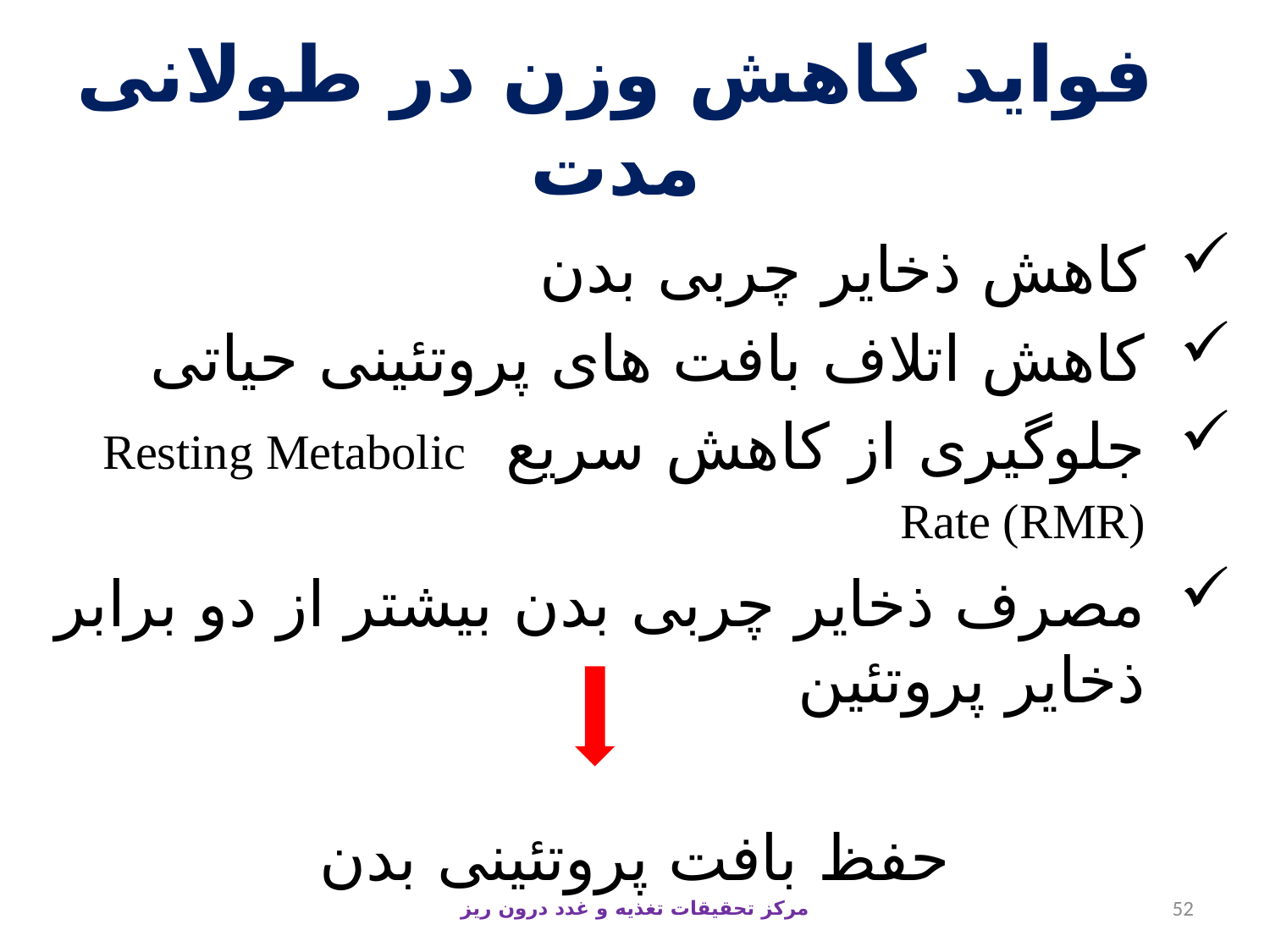

# فواید کاهش وزن در طولانی مدت
کاهش ذخایر چربی بدن
کاهش اتلاف بافت های پروتئینی حیاتی
جلوگیری از کاهش سریع  Resting Metabolic Rate (RMR)
مصرف ذخایر چربی بدن بیشتر از دو برابر ذخایر پروتئین

حفظ بافت پروتئینی بدن

مرکز تحقیقات تغذیه و غدد درون ریز
52